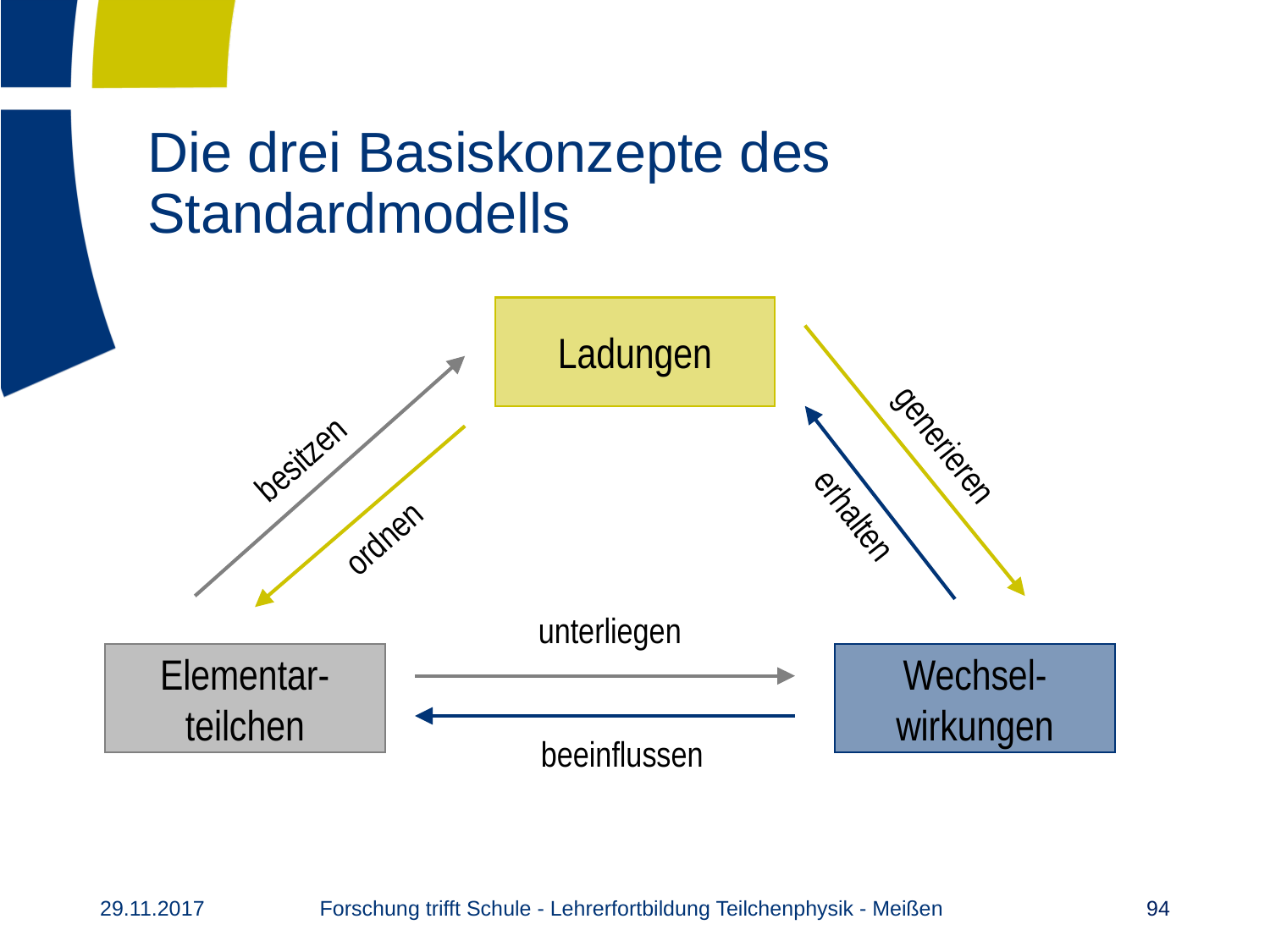

# Die drei Basiskonzepte des Standardmodells
Ladungen
generieren
besitzen
erhalten
ordnen
unterliegen
Elementar-
teilchen
Wechsel-
wirkungen
beeinflussen
Forschung trifft Schule - Lehrerfortbildung Teilchenphysik - Meißen
29.11.2017
94